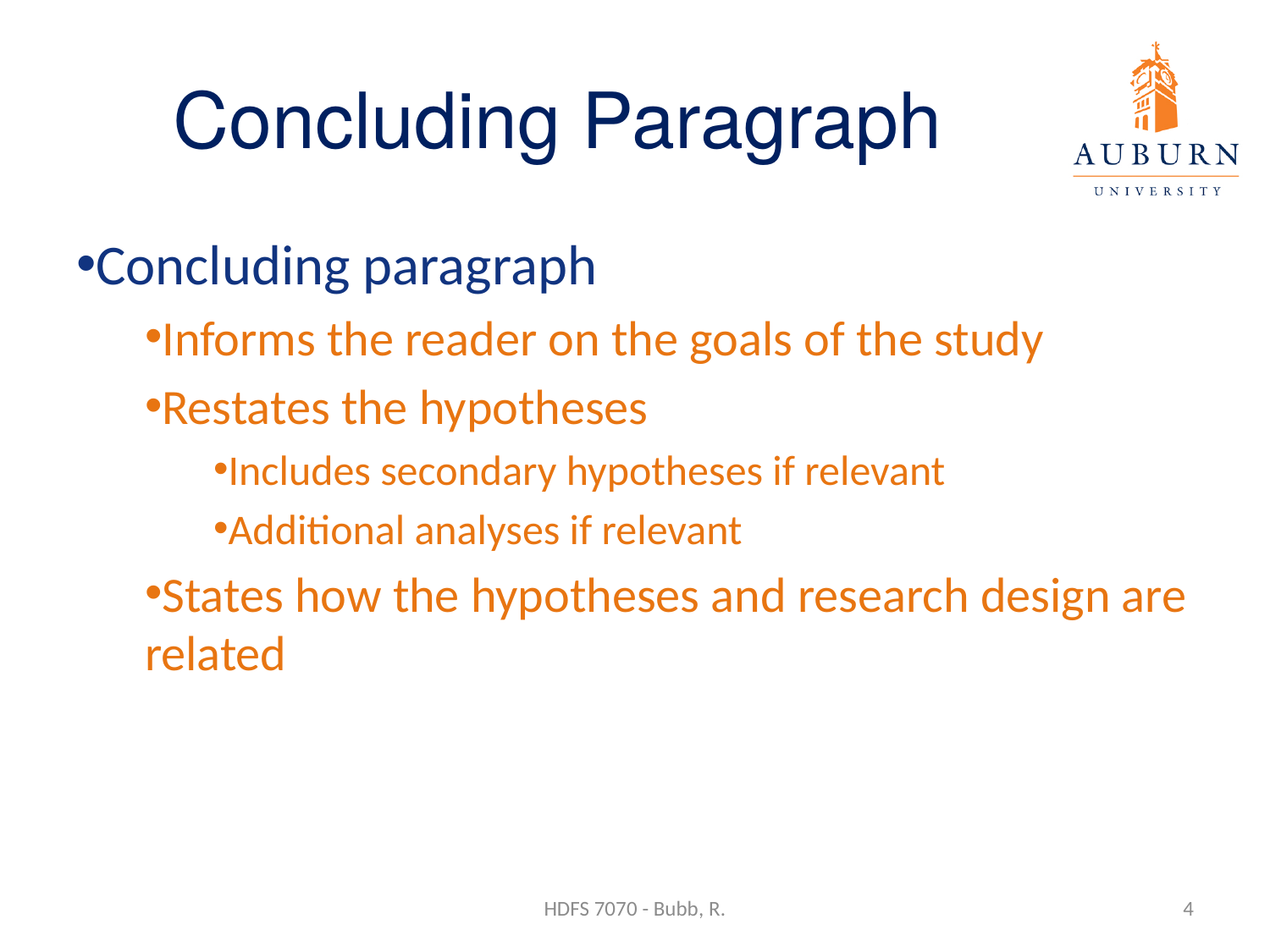

# Concluding Paragraph
Concluding paragraph
Informs the reader on the goals of the study
Restates the hypotheses
Includes secondary hypotheses if relevant
Additional analyses if relevant
States how the hypotheses and research design are related

HDFS 7070 - Bubb, R.
4